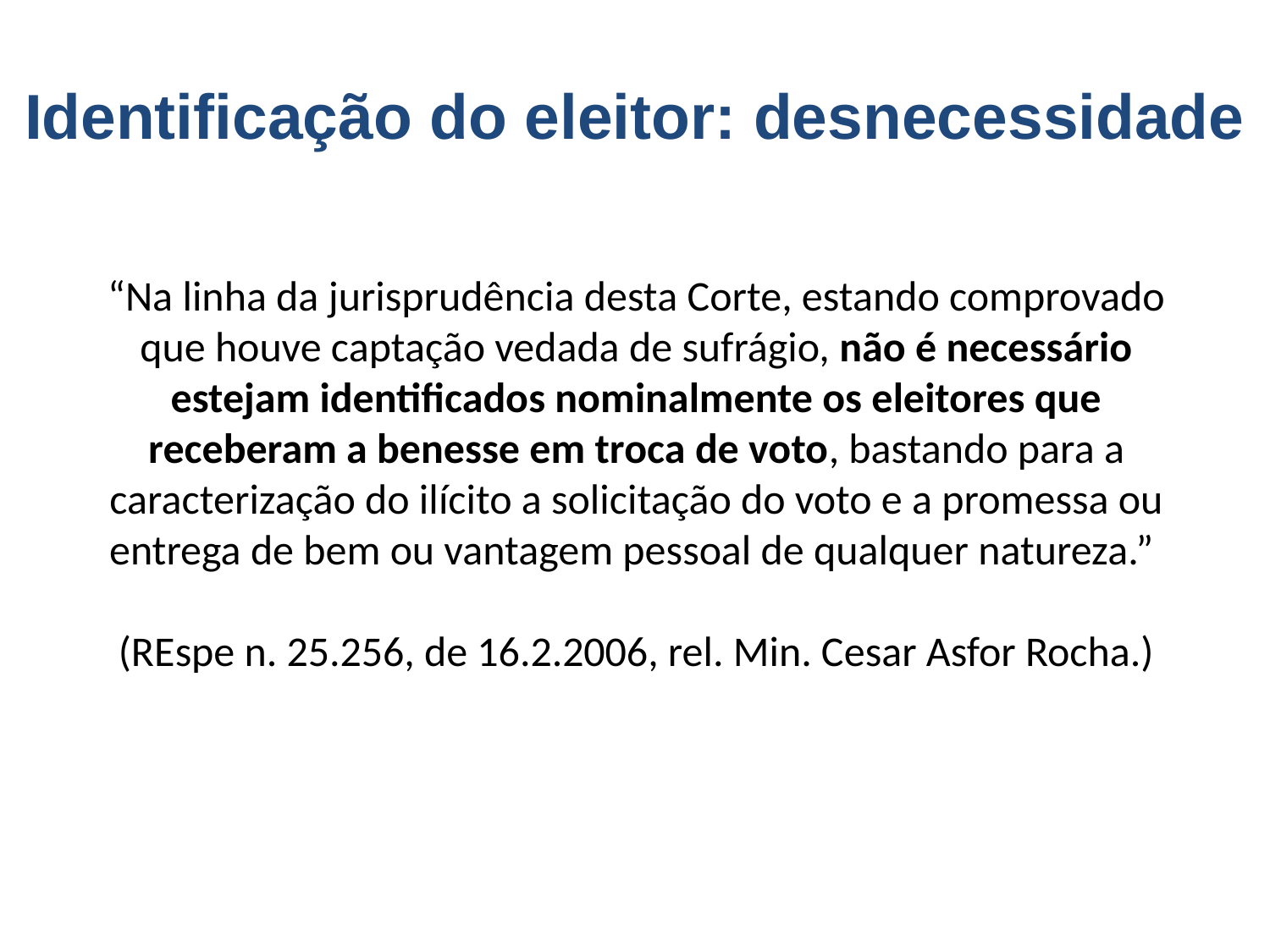

Identificação do eleitor: desnecessidade
# “Na linha da jurisprudência desta Corte, estando comprovado que houve captação vedada de sufrágio, não é necessário estejam identificados nominalmente os eleitores que receberam a benesse em troca de voto, bastando para a caracterização do ilícito a solicitação do voto e a promessa ou entrega de bem ou vantagem pessoal de qualquer natureza.” (REspe n. 25.256, de 16.2.2006, rel. Min. Cesar Asfor Rocha.)